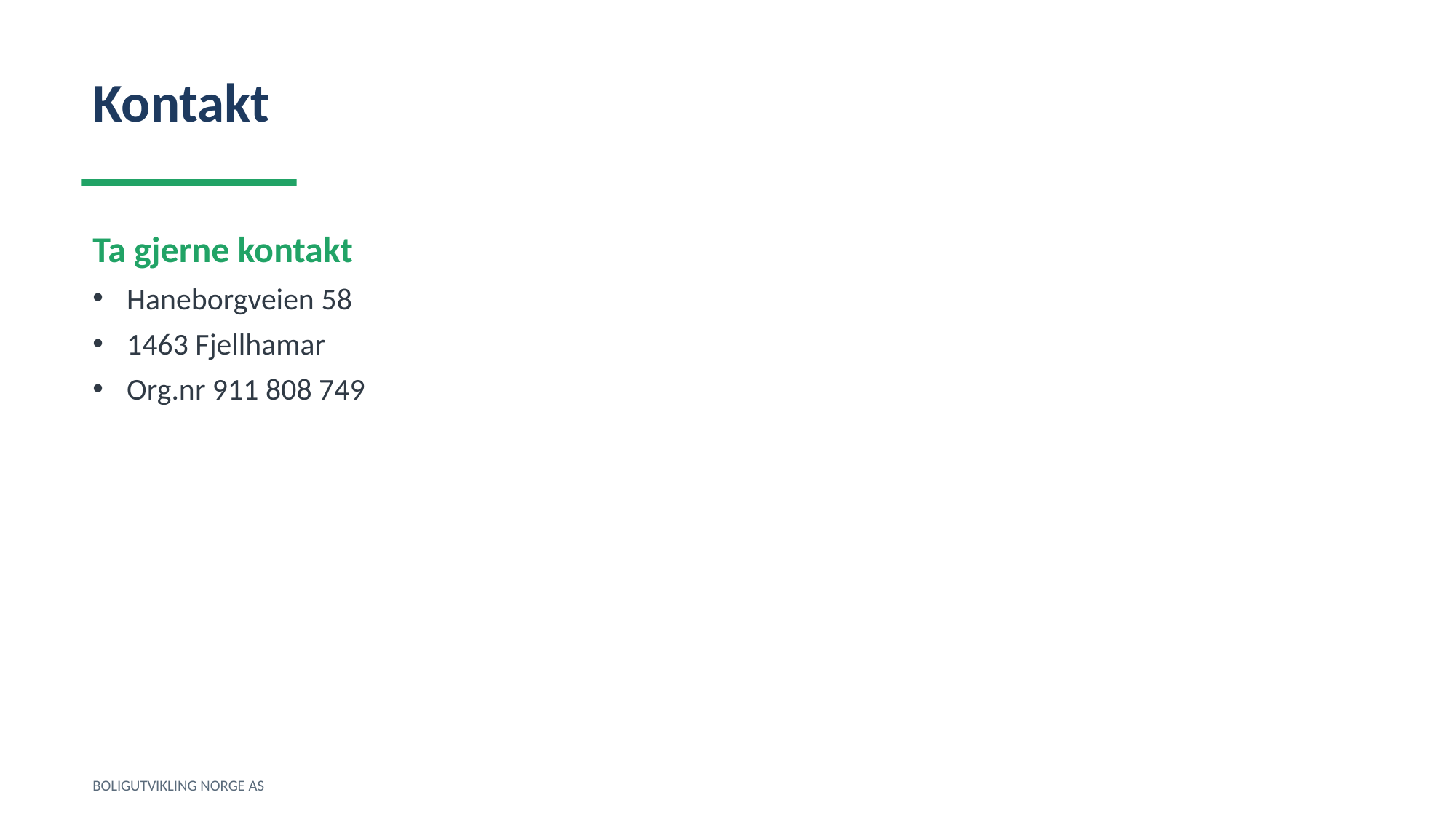

Kontakt

Ta gjerne kontakt
Haneborgveien 58
1463 Fjellhamar
Org.nr 911 808 749
BOLIGUTVIKLING NORGE AS